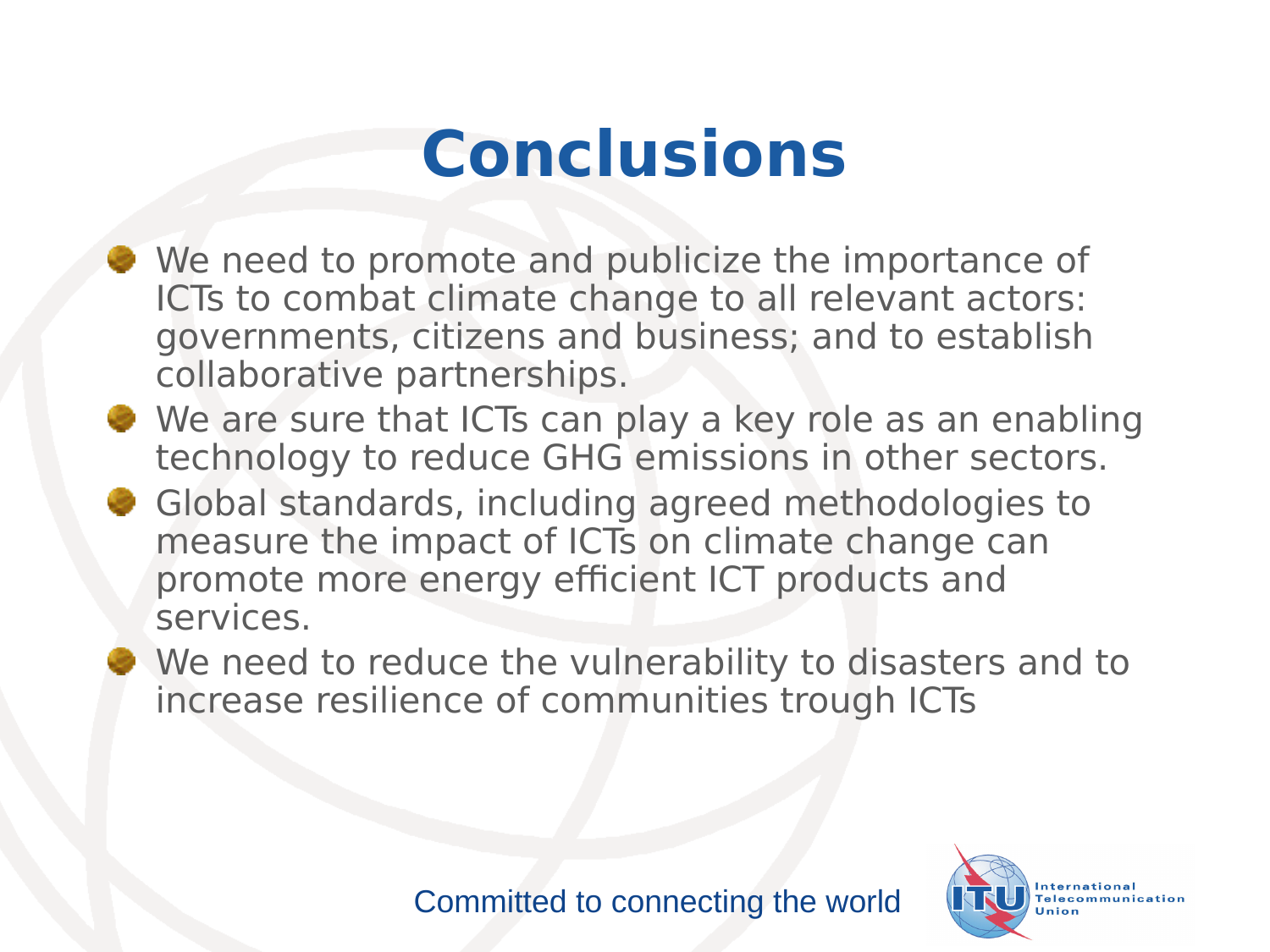

Conclusions
We need to promote and publicize the importance of ICTs to combat climate change to all relevant actors: governments, citizens and business; and to establish collaborative partnerships.
We are sure that ICTs can play a key role as an enabling technology to reduce GHG emissions in other sectors.
Global standards, including agreed methodologies to measure the impact of ICTs on climate change can promote more energy efficient ICT products and services.
We need to reduce the vulnerability to disasters and to increase resilience of communities trough ICTs